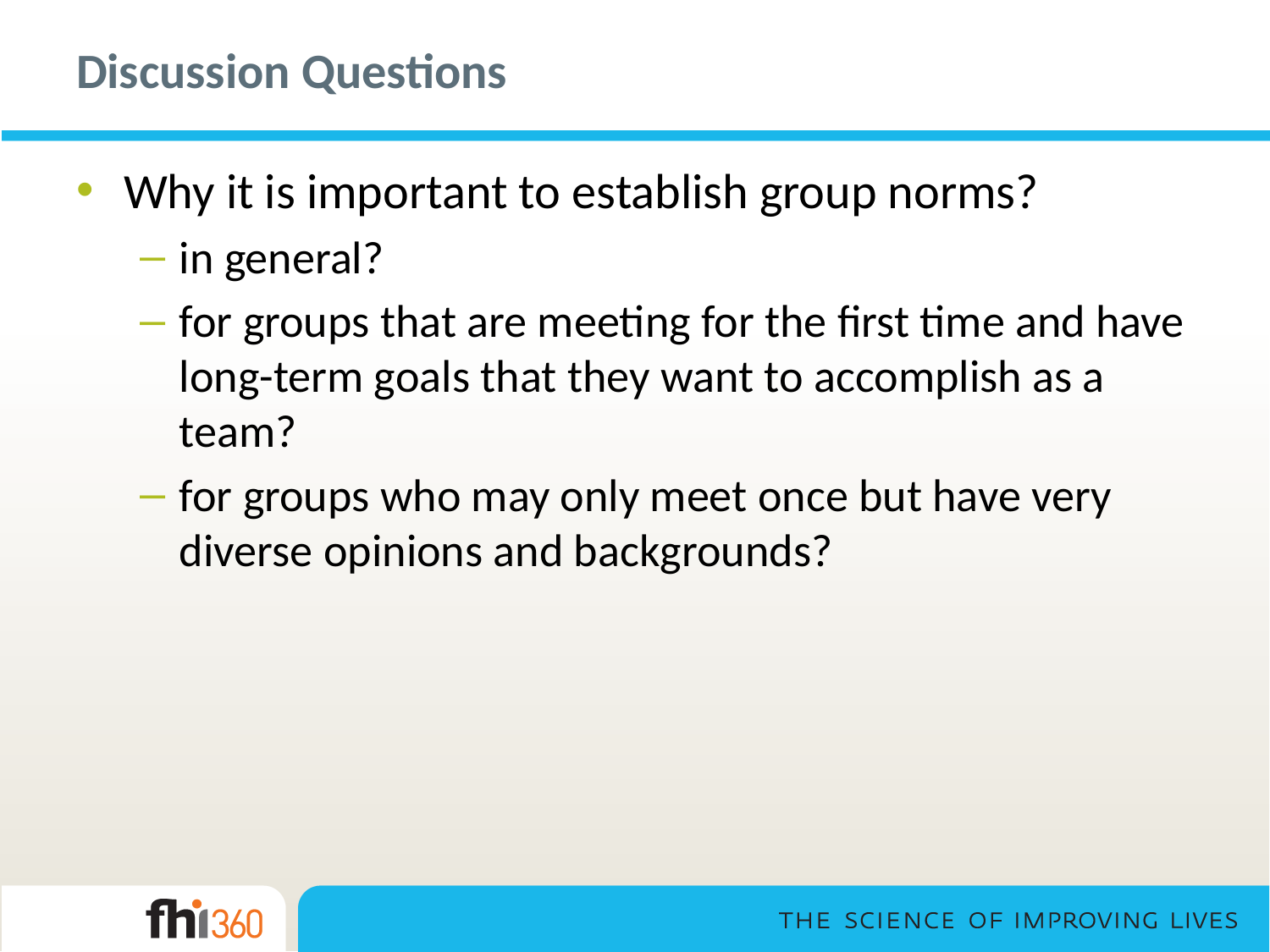

# Discussion Questions
Why it is important to establish group norms?
in general?
for groups that are meeting for the first time and have long-term goals that they want to accomplish as a team?
for groups who may only meet once but have very diverse opinions and backgrounds?